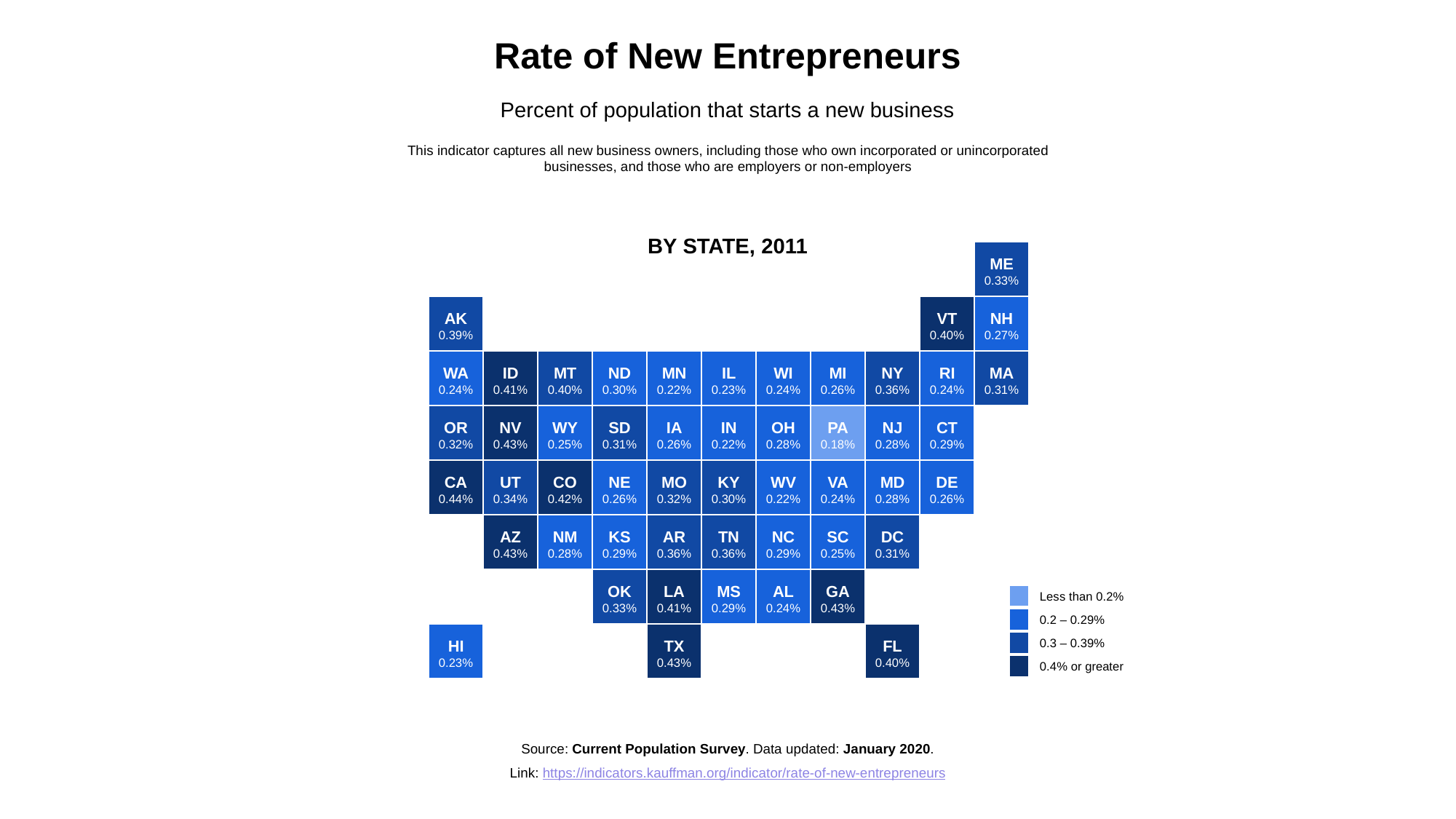

Rate of New Entrepreneurs
Percent of population that starts a new business
This indicator captures all new business owners, including those who own incorporated or unincorporated businesses, and those who are employers or non-employers
BY STATE, 2011
ME
0.33%
AK
0.39%
VT
0.40%
NH
0.27%
WA
0.24%
ID
0.41%
MT
0.40%
ND
0.30%
MN
0.22%
IL
0.23%
WI
0.24%
MI
0.26%
NY
0.36%
RI
0.24%
MA
0.31%
OR
0.32%
NV
0.43%
WY
0.25%
SD
0.31%
IA
0.26%
IN
0.22%
OH
0.28%
PA
0.18%
NJ
0.28%
CT
0.29%
CA
0.44%
UT
0.34%
CO
0.42%
NE
0.26%
MO
0.32%
KY
0.30%
WV
0.22%
VA
0.24%
MD
0.28%
DE
0.26%
AZ
0.43%
NM
0.28%
KS
0.29%
AR
0.36%
TN
0.36%
NC
0.29%
SC
0.25%
DC
0.31%
OK
0.33%
LA
0.41%
MS
0.29%
AL
0.24%
GA
0.43%

Less than 0.2%

0.2 – 0.29%
HI
0.23%
TX
0.43%
FL
0.40%

0.3 – 0.39%

0.4% or greater
Source: Current Population Survey. Data updated: January 2020.
Link: https://indicators.kauffman.org/indicator/rate-of-new-entrepreneurs